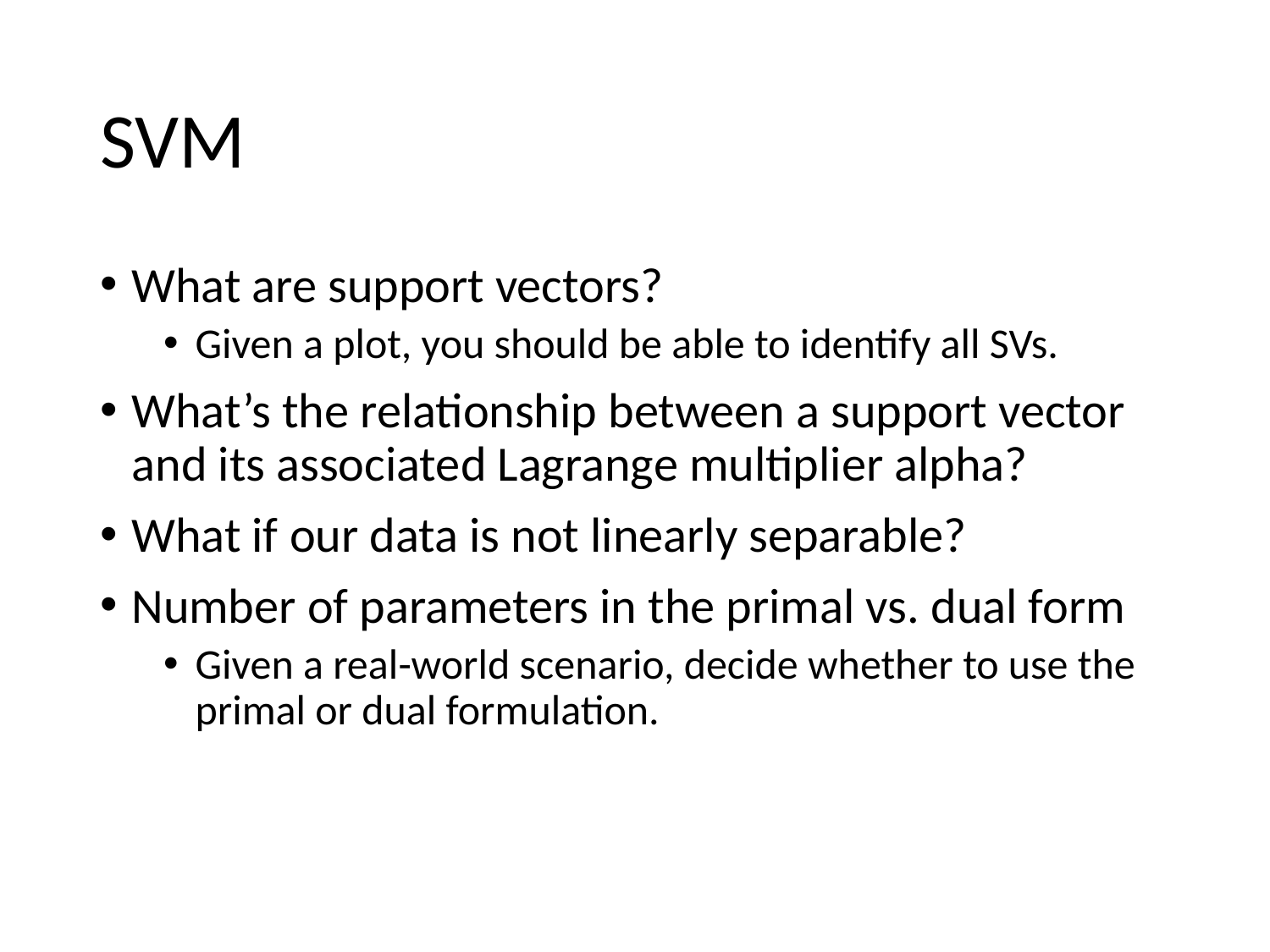

# SVM
What are support vectors?
Given a plot, you should be able to identify all SVs.
What’s the relationship between a support vector and its associated Lagrange multiplier alpha?
What if our data is not linearly separable?
Number of parameters in the primal vs. dual form
Given a real-world scenario, decide whether to use the primal or dual formulation.